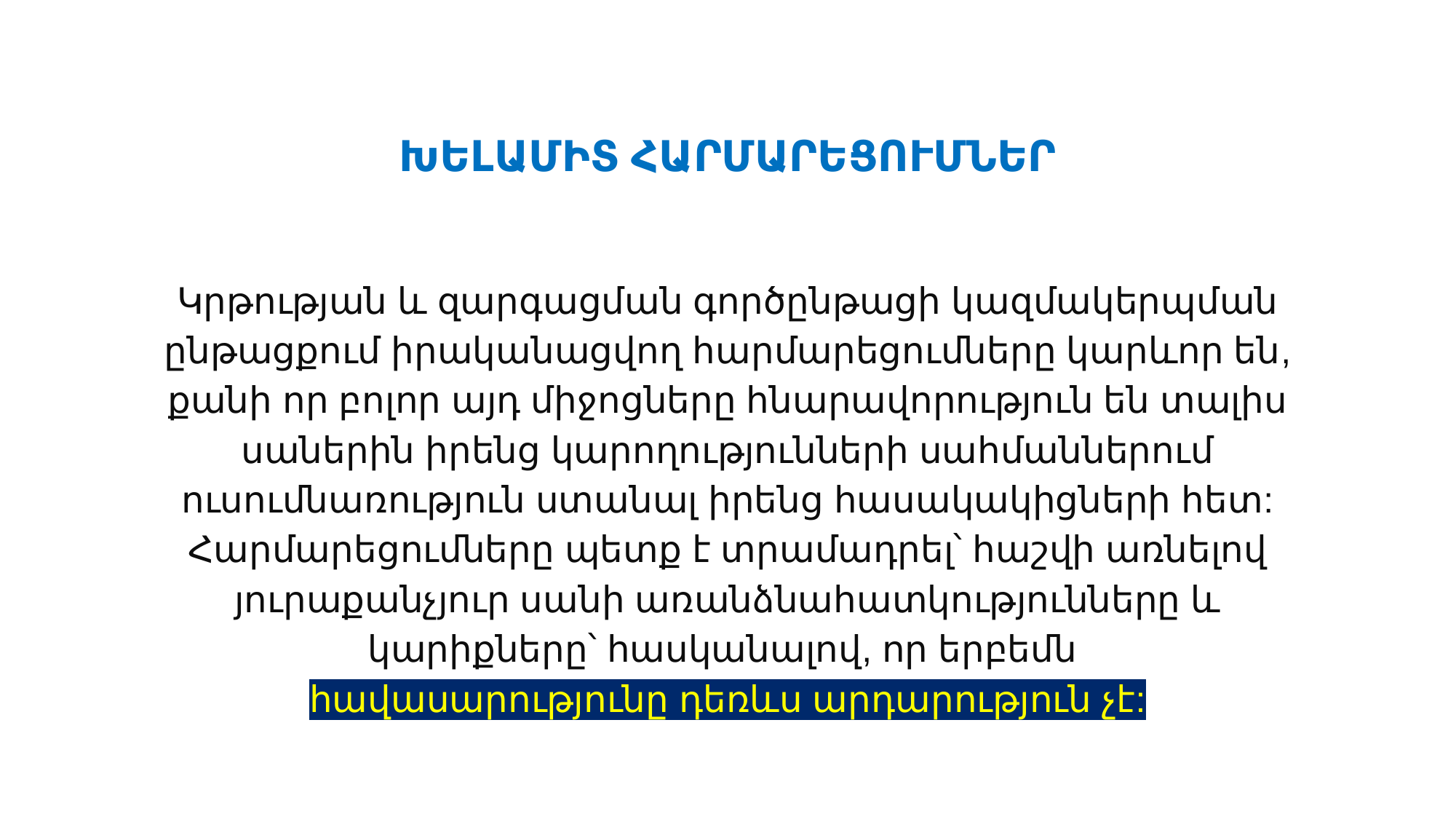

# ԽԵԼԱՄԻՏ ՀԱՐՄԱՐԵՑՈՒՄՆԵՐ
Կրթության և զարգացման գործընթացի կազմակերպման ընթացքում իրականացվող հարմարեցումները կարևոր են, քանի որ բոլոր այդ միջոցները հնարավորություն են տալիս սաներին իրենց կարողությունների սահմաններում ուսումնառություն ստանալ իրենց հասակակիցների հետ: Հարմարեցումները պետք է տրամադրել՝ հաշվի առնելով յուրաքանչյուր սանի առանձնահատկությունները և կարիքները՝ հասկանալով, որ երբեմն
հավասարությունը դեռևս արդարություն չէ: